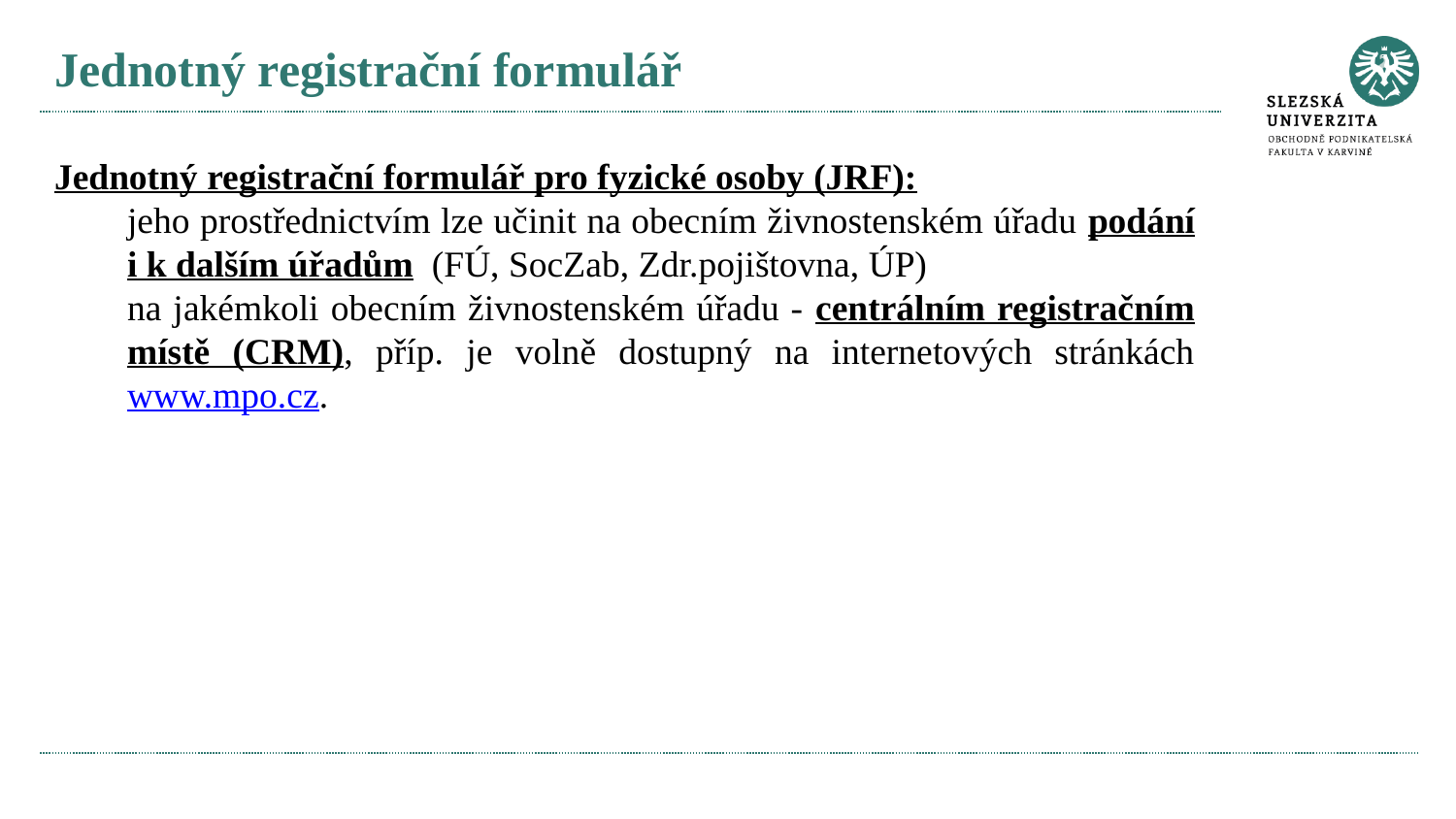

# Jednotný registrační formulář
Jednotný registrační formulář pro fyzické osoby (JRF):
jeho prostřednictvím lze učinit na obecním živnostenském úřadu podání i k dalším úřadům  (FÚ, SocZab, Zdr.pojištovna, ÚP)
na jakémkoli obecním živnostenském úřadu - centrálním registračním místě (CRM), příp. je volně dostupný na internetových stránkách www.mpo.cz.